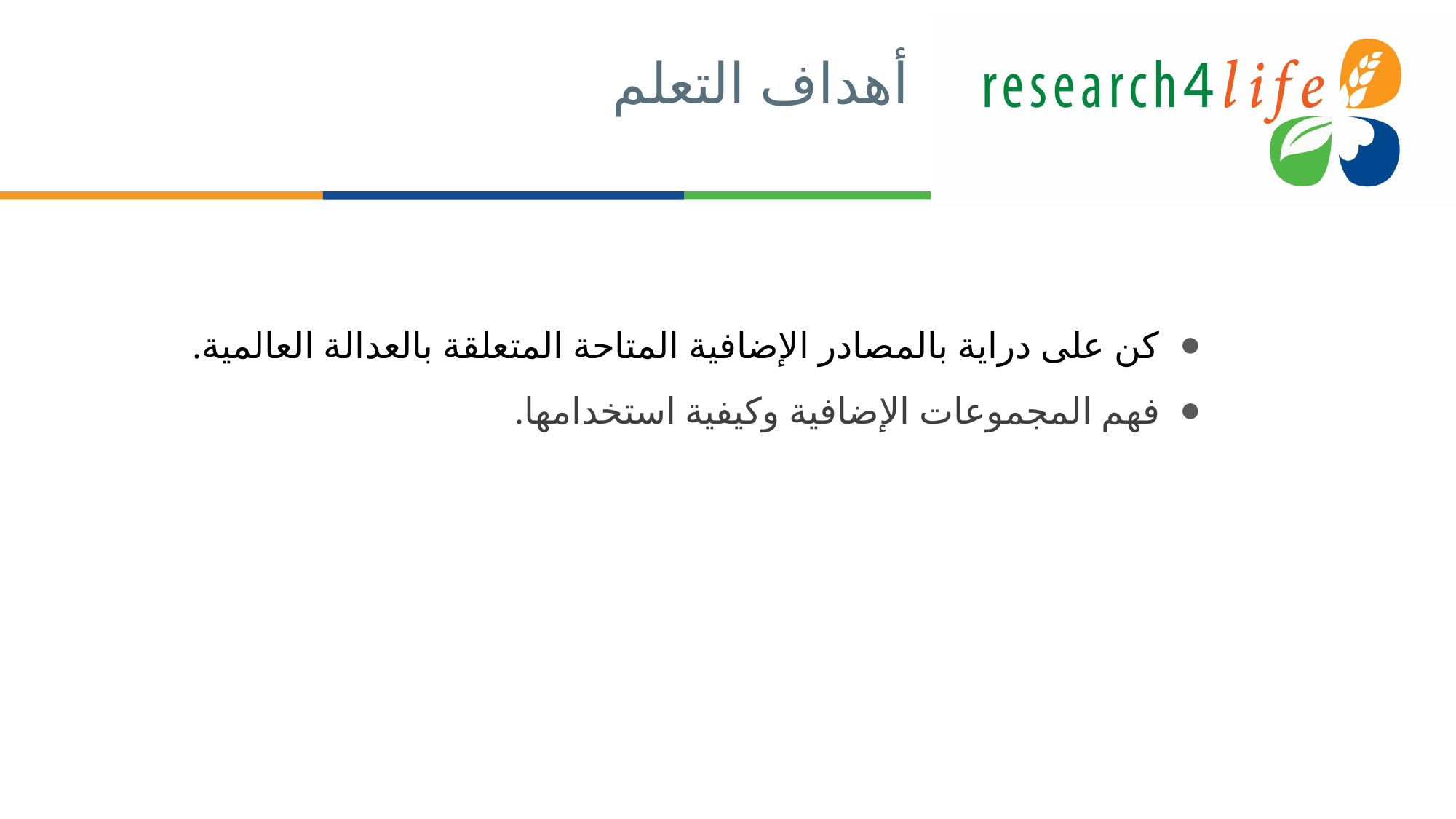

# أهداف التعلم
كن على دراية بالمصادر الإضافية المتاحة المتعلقة بالعدالة العالمية.
فهم المجموعات الإضافية وكيفية استخدامها.